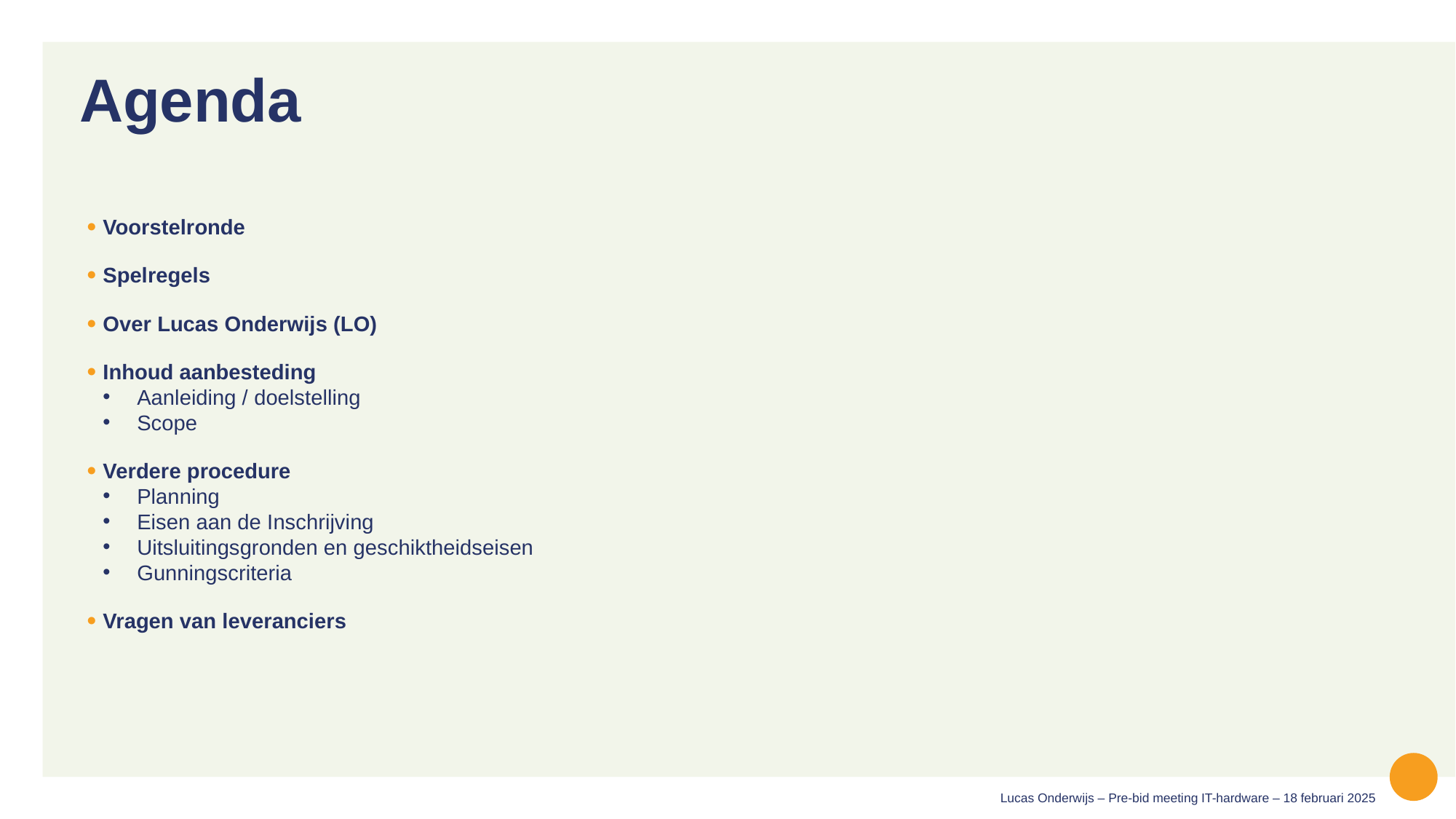

# Agenda

Voorstelronde
Spelregels
Over Lucas Onderwijs (LO)
Inhoud aanbesteding
Aanleiding / doelstelling
Scope
Verdere procedure
Planning
Eisen aan de Inschrijving
Uitsluitingsgronden en geschiktheidseisen
Gunningscriteria
Vragen van leveranciers
Lucas Onderwijs – Pre-bid meeting IT-hardware – 18 februari 2025